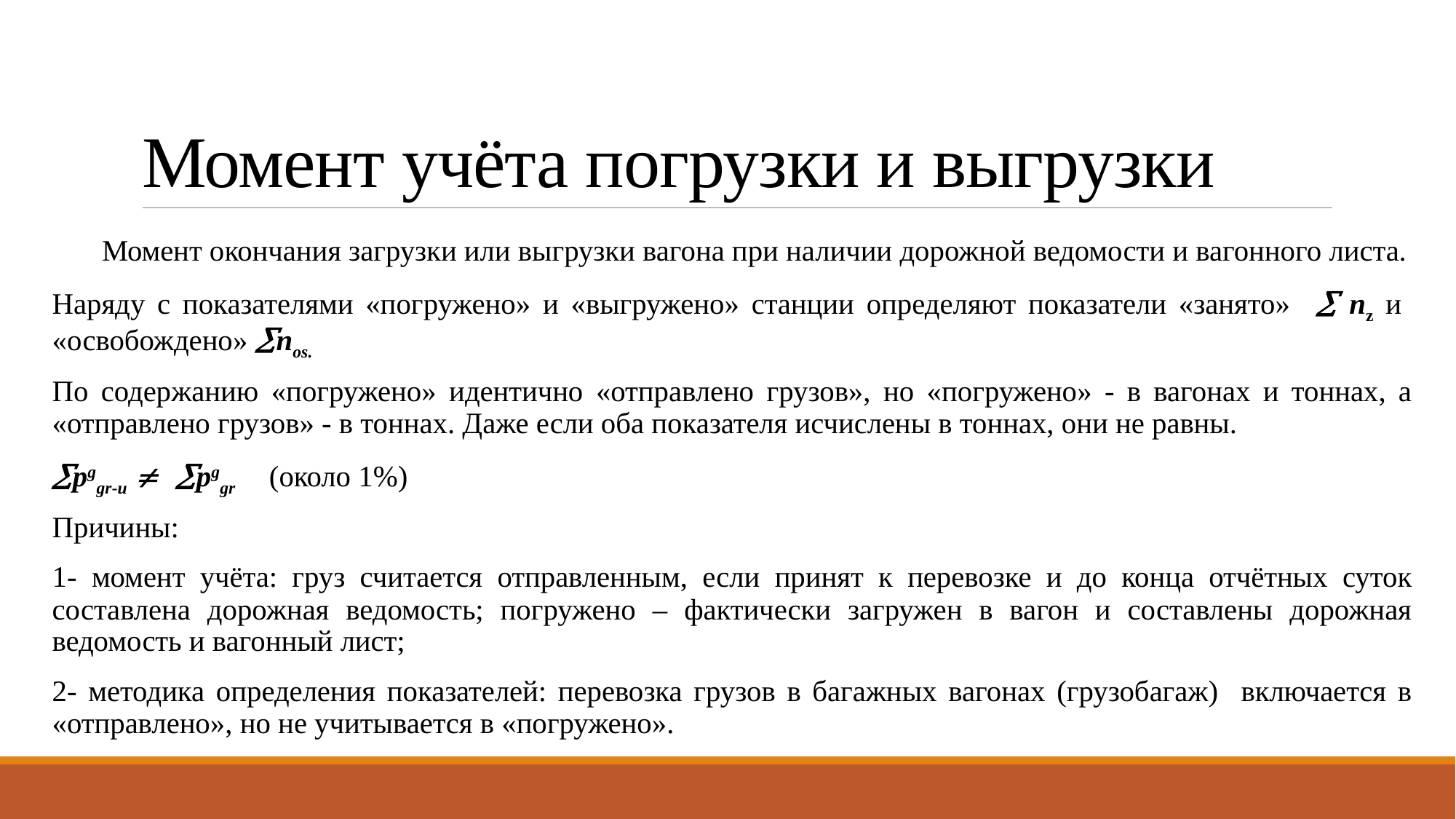

# Момент учёта погрузки и выгрузки
Момент окончания загрузки или выгрузки вагона при наличии дорожной ведомости и вагонного листа.
Наряду с показателями «погружено» и «выгружено» станции определяют показатели «занято»  ∑ nz и  «освобождено» ∑nos.
По содержанию «погружено» идентично «отправлено грузов», но «погружено» - в вагонах и тоннах, а «отправлено грузов» - в тоннах. Даже если оба показателя исчислены в тоннах, они не равны.
∑pggr-u ≠    ∑pggr       (около 1%)
Причины:
1- момент учёта: груз считается отправленным, если принят к перевозке и до конца отчётных суток составлена дорожная ведомость; погружено – фактически загружен в вагон и составлены дорожная ведомость и вагонный лист;
2- методика определения показателей: перевозка грузов в багажных вагонах (грузобагаж)  включается в «отправлено», но не учитывается в «погружено».